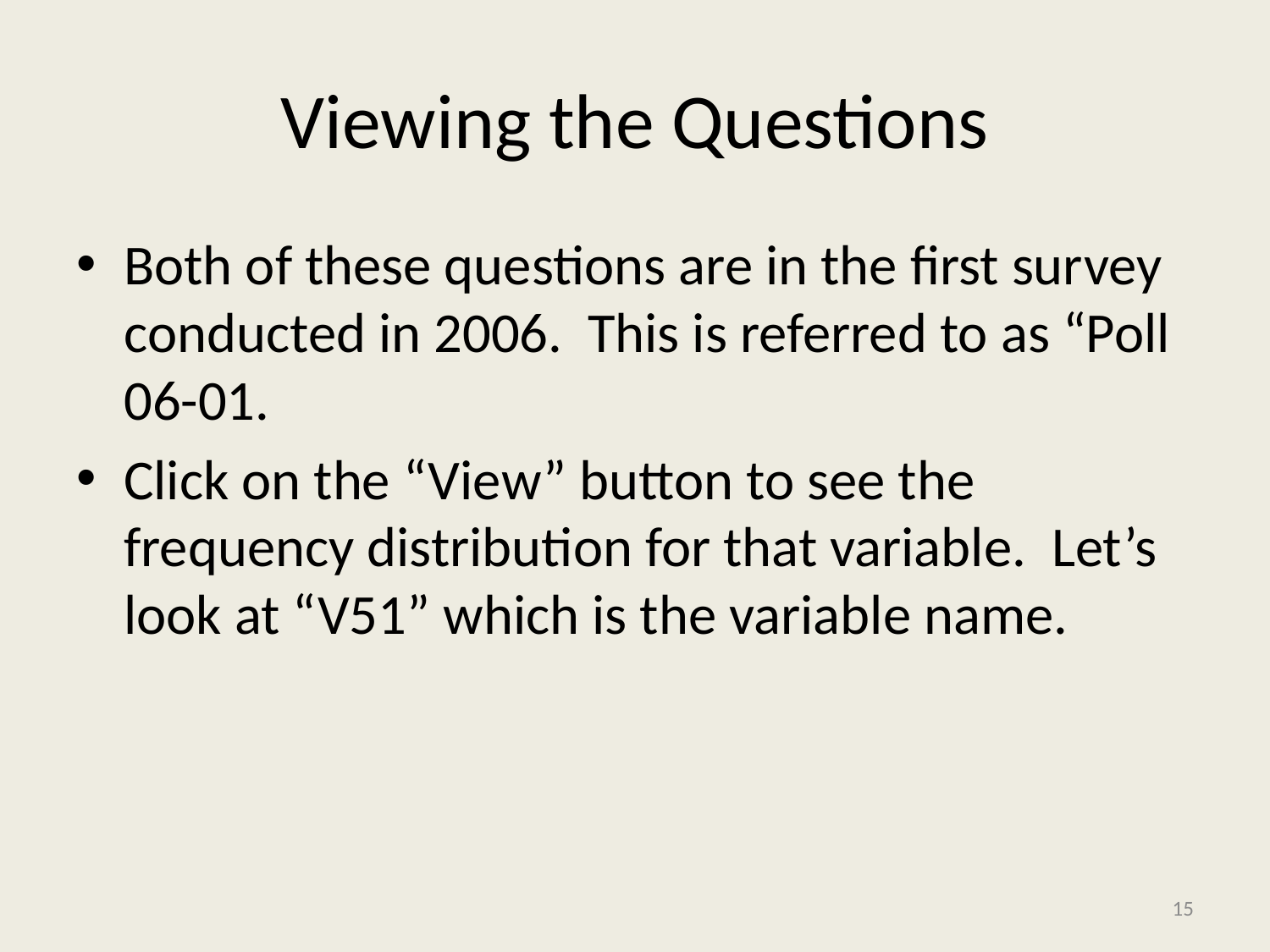

# Viewing the Questions
Both of these questions are in the first survey conducted in 2006.  This is referred to as “Poll 06-01.
Click on the “View” button to see the frequency distribution for that variable.  Let’s look at “V51” which is the variable name.

15